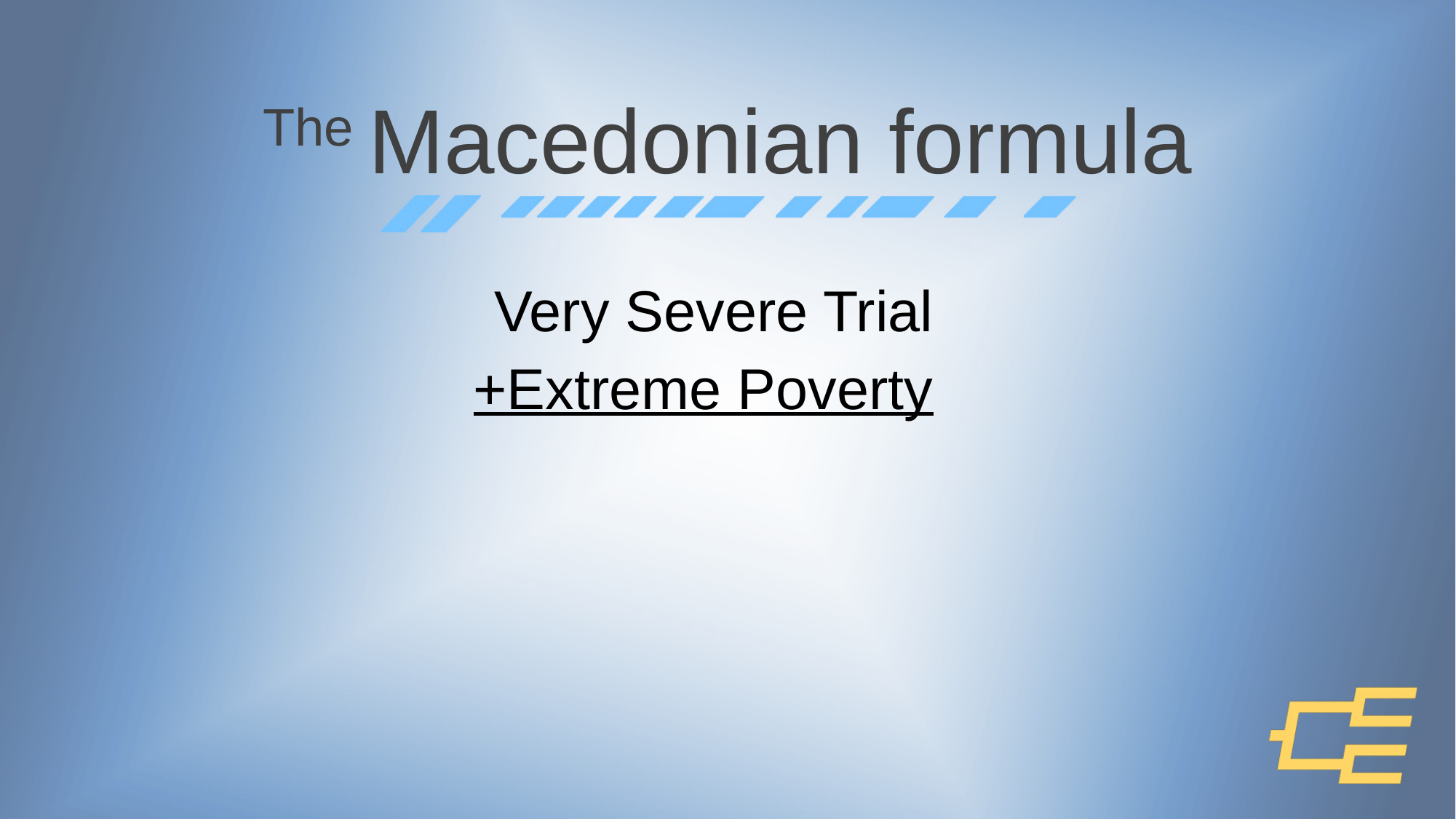

# The Macedonian formula
Very Severe Trial
+Extreme Poverty